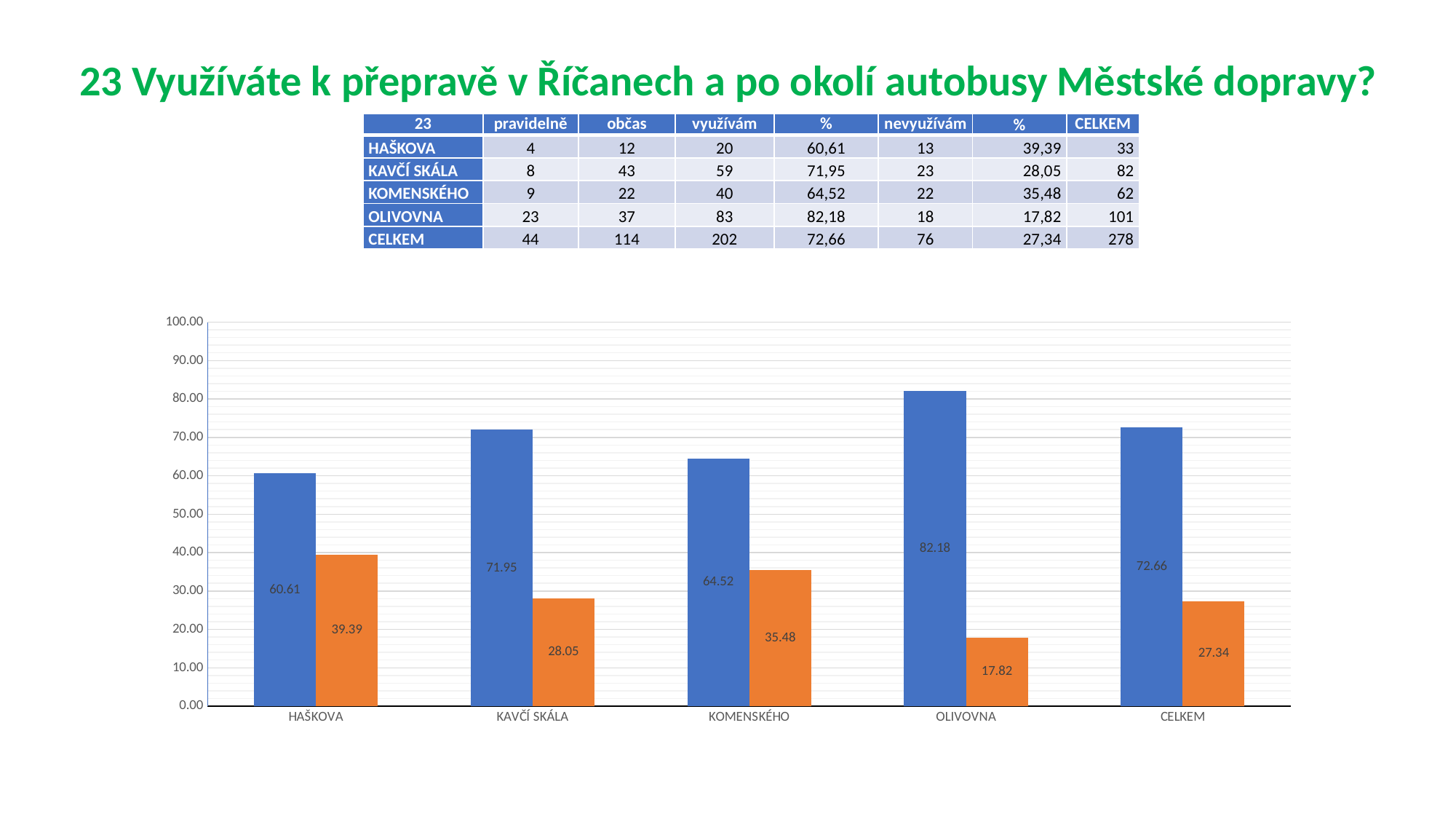

# 23 Využíváte k přepravě v Říčanech a po okolí autobusy Městské dopravy?
| 23 | pravidelně | občas | využívám | % | nevyužívám | % | CELKEM |
| --- | --- | --- | --- | --- | --- | --- | --- |
| HAŠKOVA | 4 | 12 | 20 | 60,61 | 13 | 39,39 | 33 |
| KAVČÍ SKÁLA | 8 | 43 | 59 | 71,95 | 23 | 28,05 | 82 |
| KOMENSKÉHO | 9 | 22 | 40 | 64,52 | 22 | 35,48 | 62 |
| OLIVOVNA | 23 | 37 | 83 | 82,18 | 18 | 17,82 | 101 |
| CELKEM | 44 | 114 | 202 | 72,66 | 76 | 27,34 | 278 |

### Chart

| Category | HAŠKOVA | HAŠKOVA |
|---|---|---|
| HAŠKOVA | 60.60606060606061 | 39.39393939393939 |
| KAVČÍ SKÁLA | 71.95121951219512 | 28.04878048780488 |
| KOMENSKÉHO | 64.51612903225806 | 35.483870967741936 |
| OLIVOVNA | 82.17821782178217 | 17.82178217821782 |
| CELKEM | 72.66187050359713 | 27.33812949640288 |